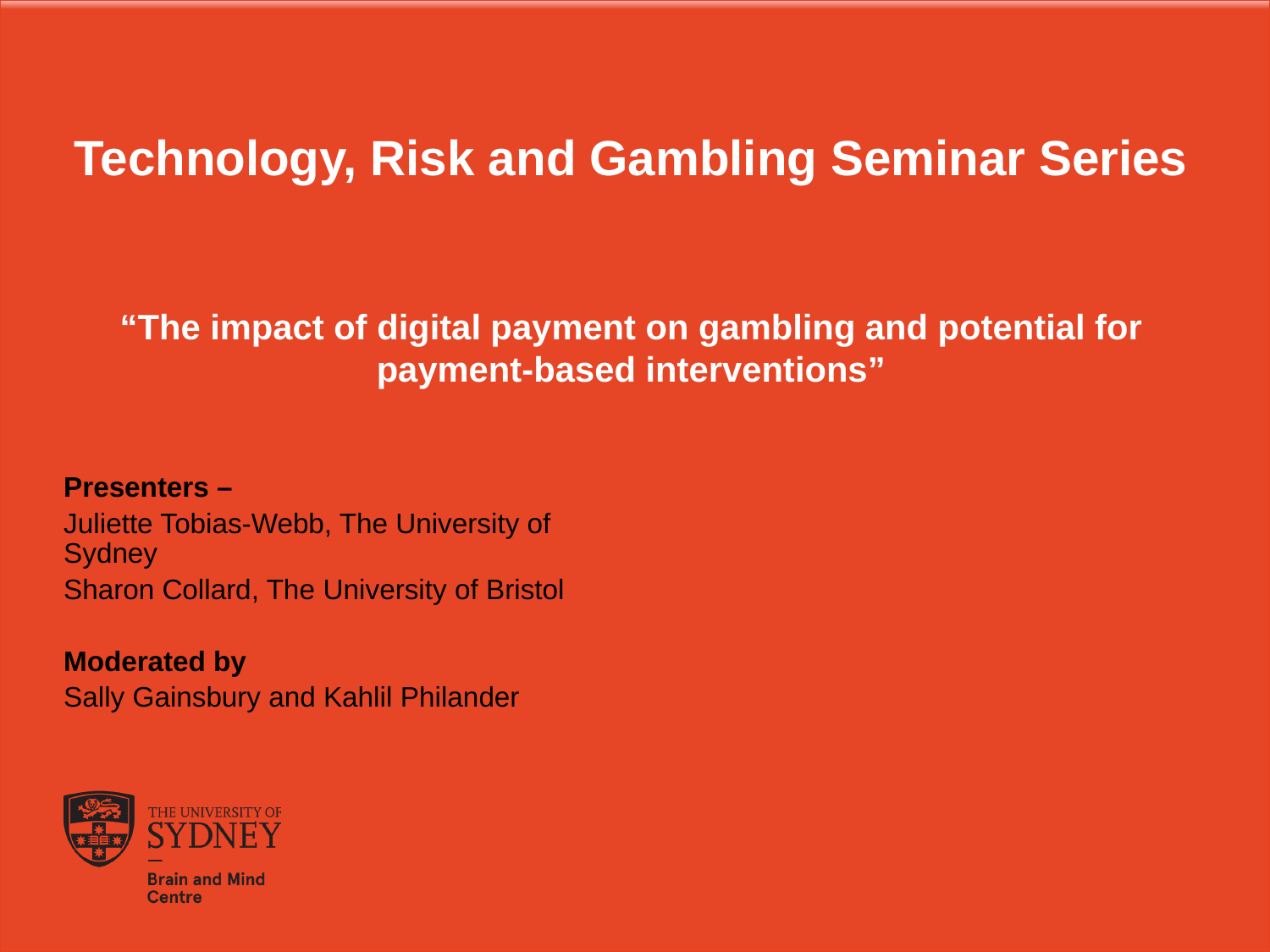

# Technology, Risk and Gambling Seminar Series “The impact of digital payment on gambling and potential for payment-based interventions”
Presenters –
Juliette Tobias-Webb, The University of Sydney
Sharon Collard, The University of Bristol

Moderated by
Sally Gainsbury and Kahlil Philander